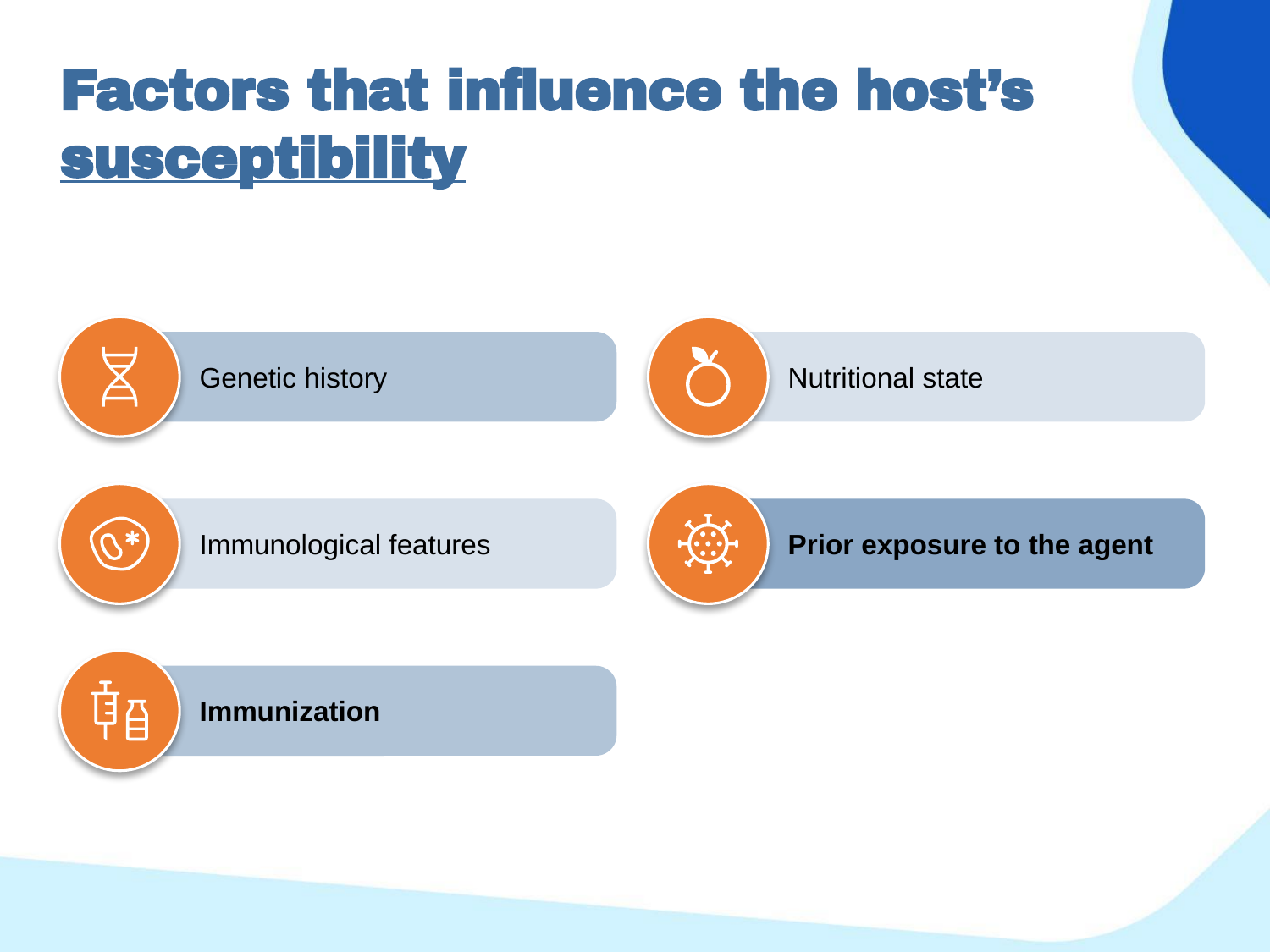

Factors that influence the host’s susceptibility

Nutritional state
Genetic history

Immunological features
Prior exposure to the agent

Immunization